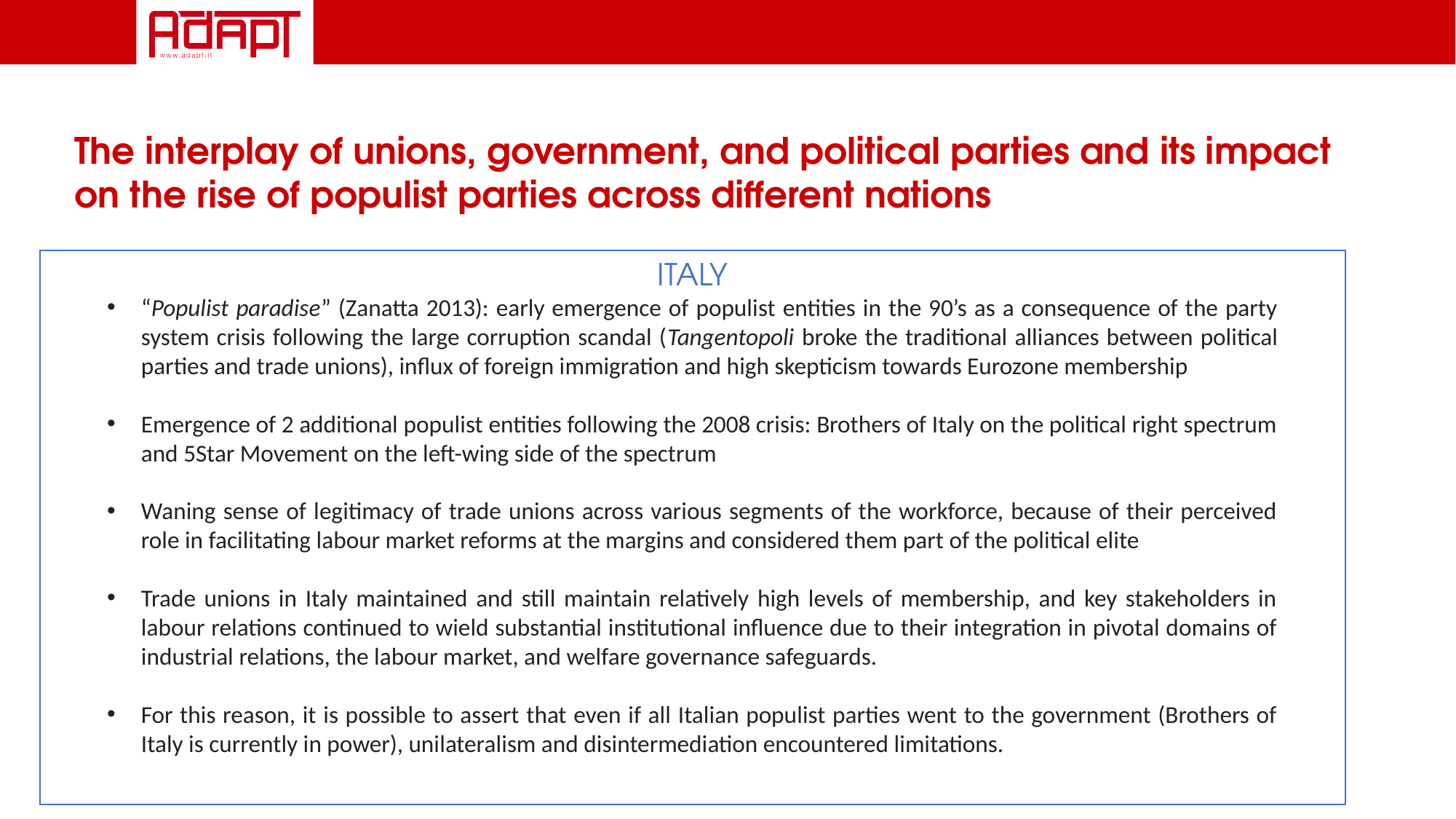

The interplay of unions, government, and political parties and its impact on the rise of populist parties across different nations

ITALY
“Populist paradise” (Zanatta 2013): early emergence of populist entities in the 90’s as a consequence of the party system crisis following the large corruption scandal (Tangentopoli broke the traditional alliances between political parties and trade unions), influx of foreign immigration and high skepticism towards Eurozone membership

Emergence of 2 additional populist entities following the 2008 crisis: Brothers of Italy on the political right spectrum and 5Star Movement on the left-wing side of the spectrum

Waning sense of legitimacy of trade unions across various segments of the workforce, because of their perceived role in facilitating labour market reforms at the margins and considered them part of the political elite

Trade unions in Italy maintained and still maintain relatively high levels of membership, and key stakeholders in labour relations continued to wield substantial institutional influence due to their integration in pivotal domains of industrial relations, the labour market, and welfare governance safeguards.

For this reason, it is possible to assert that even if all Italian populist parties went to the government (Brothers of Italy is currently in power), unilateralism and disintermediation encountered limitations.